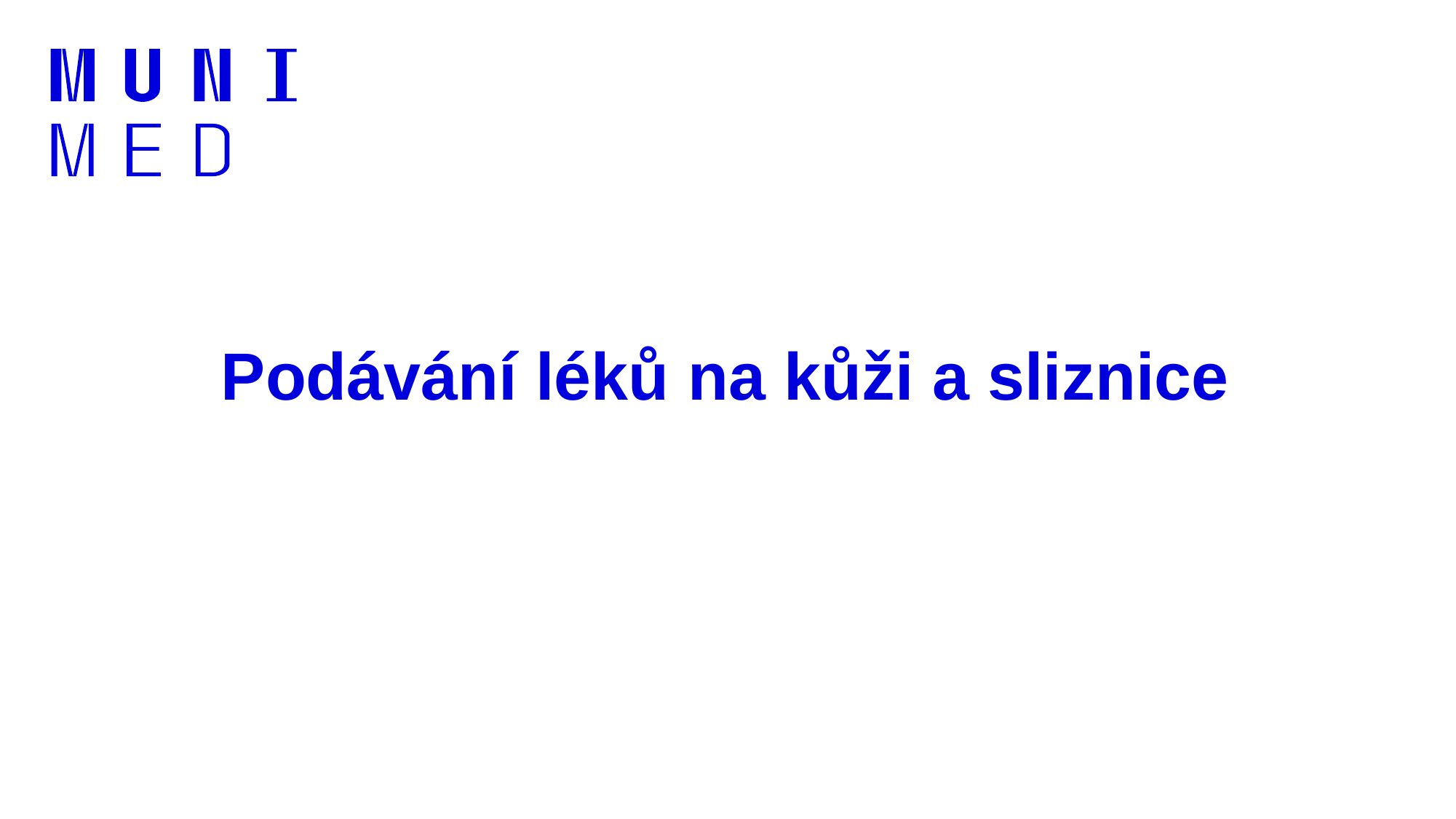

# Podávání léků na kůži a sliznice